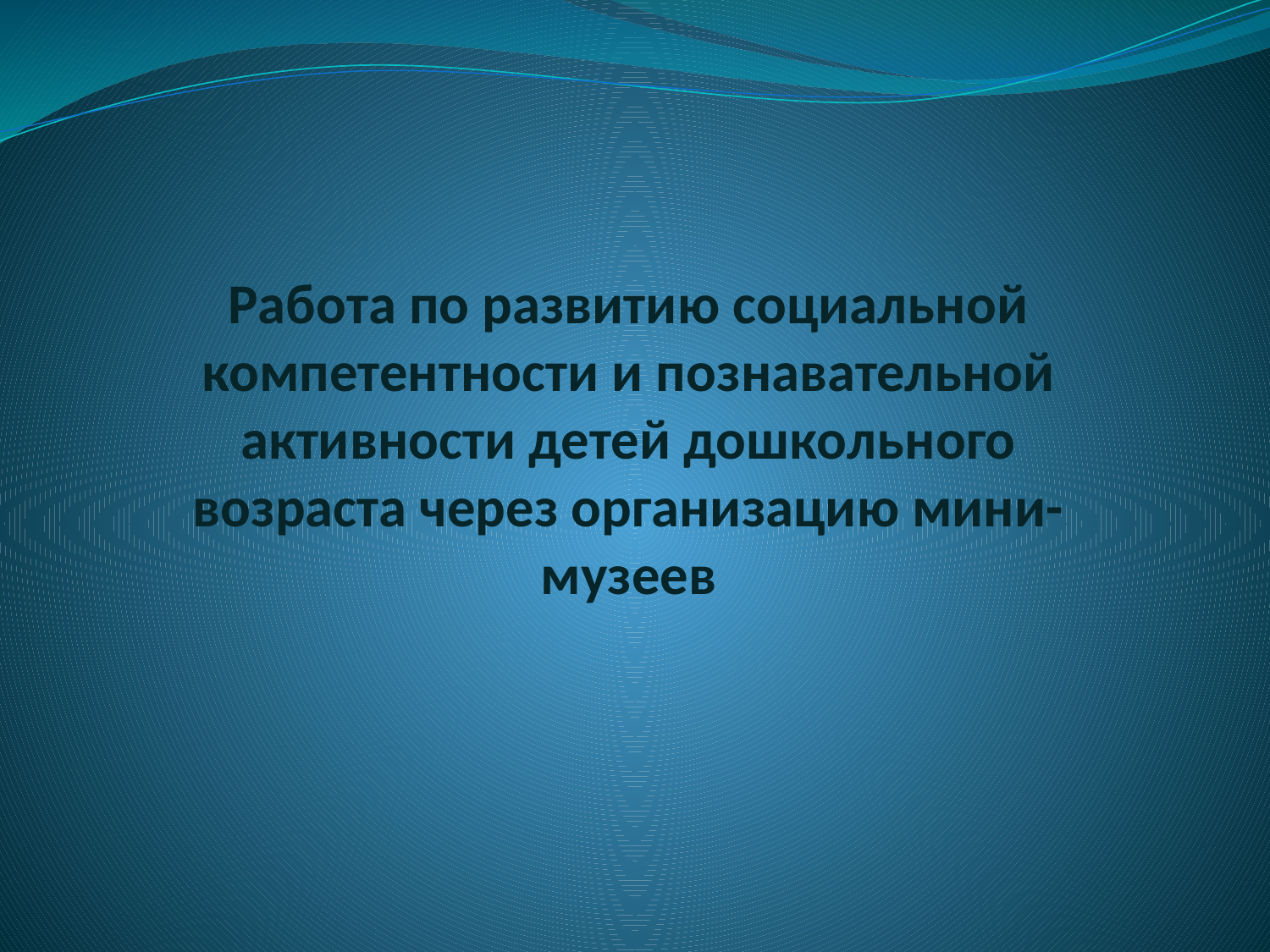

# Работа по развитию социальной компетентности и познавательной активности детей дошкольного возраста через организацию мини-музеев